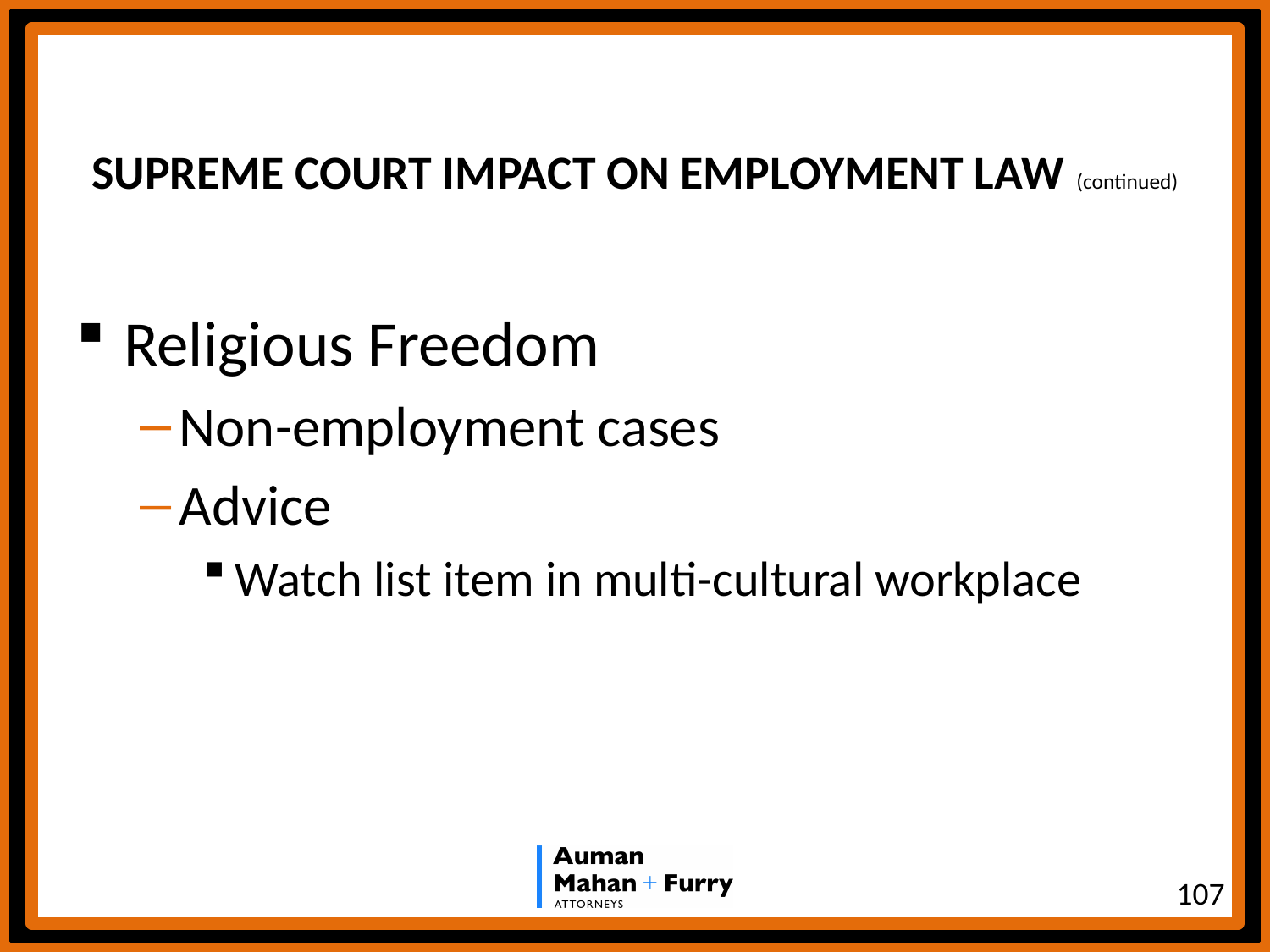

# SUPREME COURT IMPACT ON EMPLOYMENT LAW (continued)
Religious Freedom
Non-employment cases
Advice
Watch list item in multi-cultural workplace